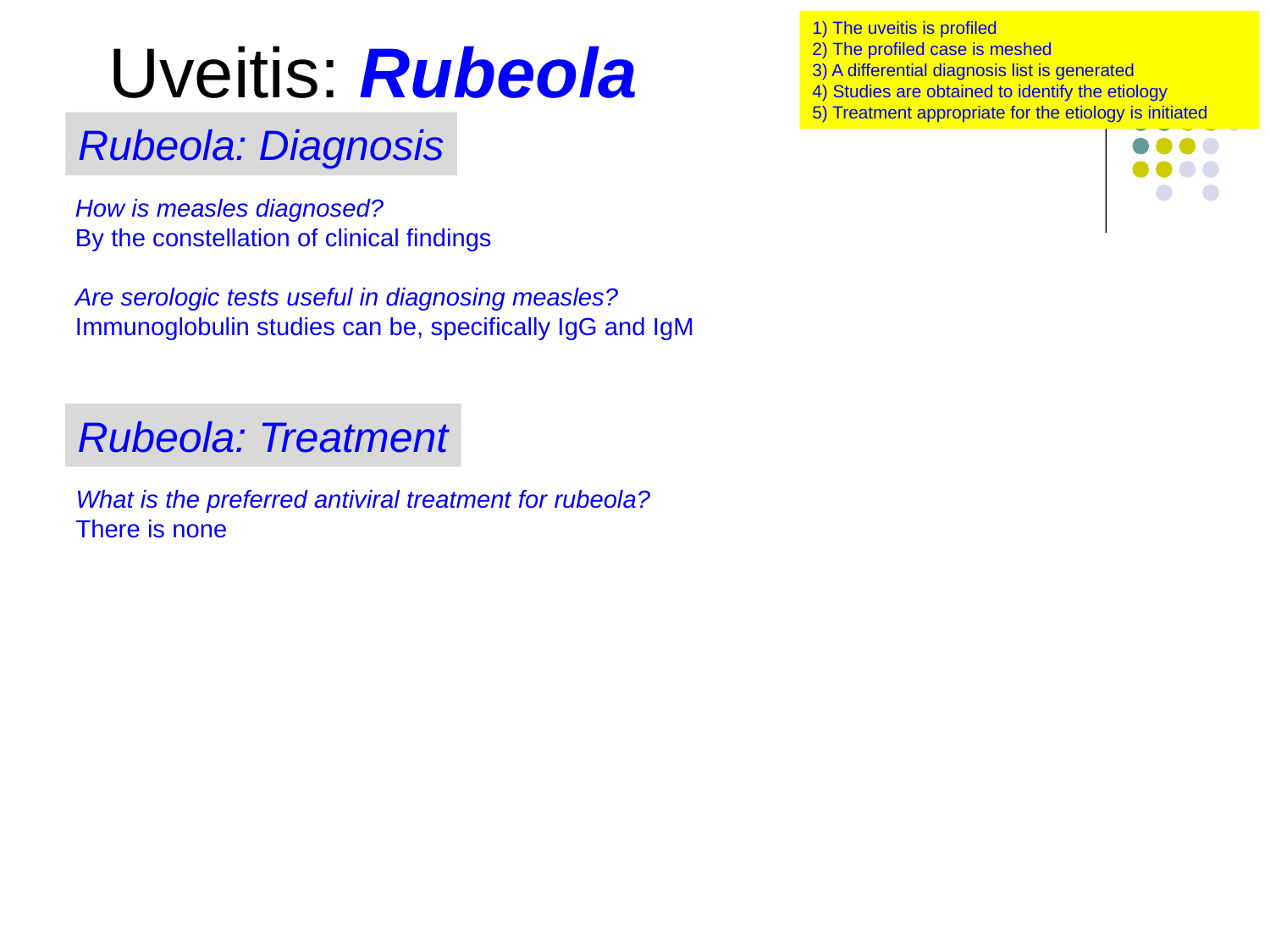

1) The uveitis is profiled
2) The profiled case is meshed
3) A differential diagnosis list is generated
4) Studies are obtained to identify the etiology
5) Treatment appropriate for the etiology is initiated
Uveitis: Rubeola
Rubeola: Diagnosis
How is measles diagnosed?
By the constellation of clinical findings

Are serologic tests useful in diagnosing measles?
Immunoglobulin studies can be, specifically IgG and IgM
Rubeola: Treatment
What is the preferred antiviral treatment for rubeola?
There is none